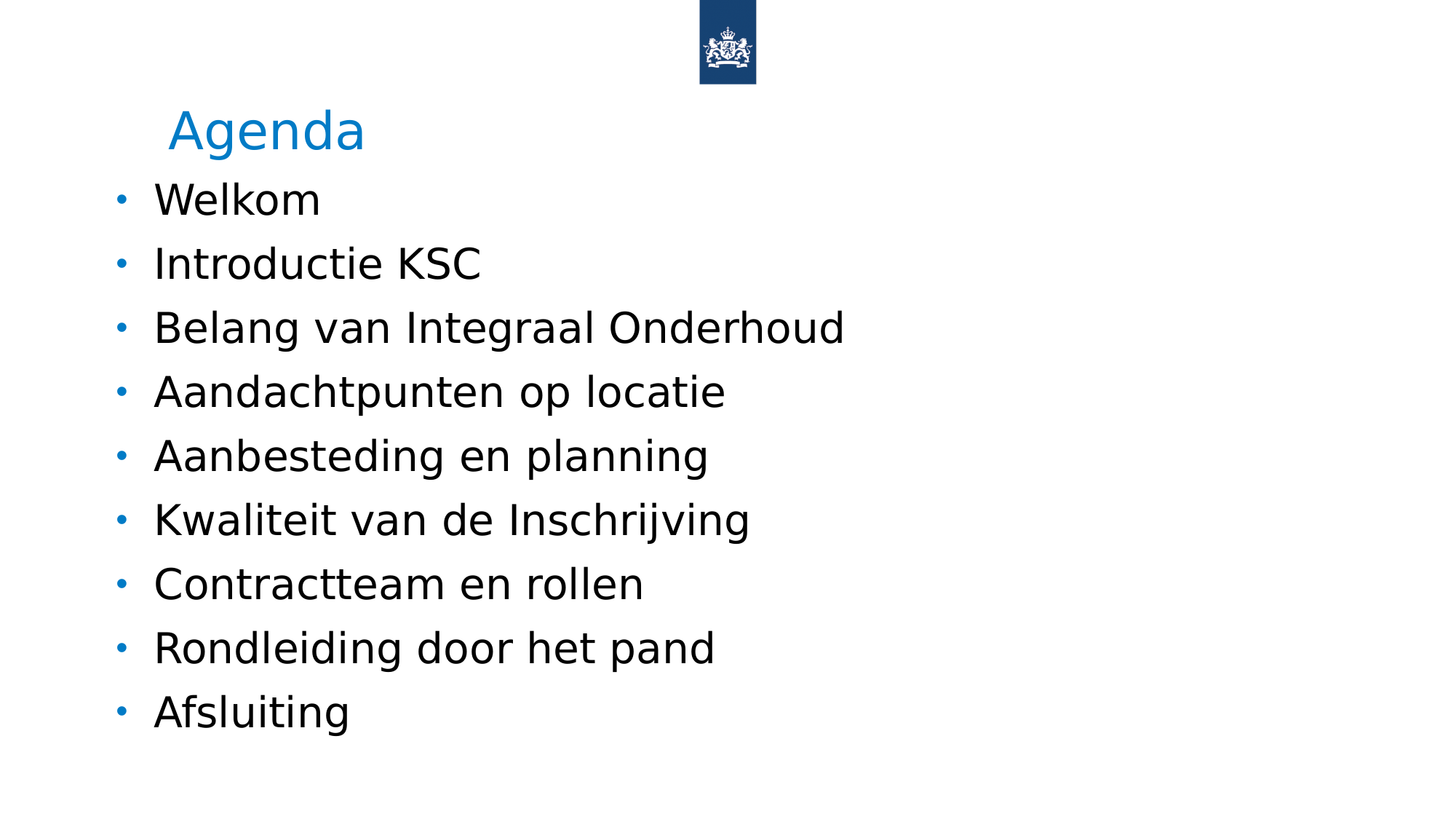

# Agenda
Welkom
Introductie KSC
Belang van Integraal Onderhoud
Aandachtpunten op locatie
Aanbesteding en planning
Kwaliteit van de Inschrijving
Contractteam en rollen
Rondleiding door het pand
Afsluiting